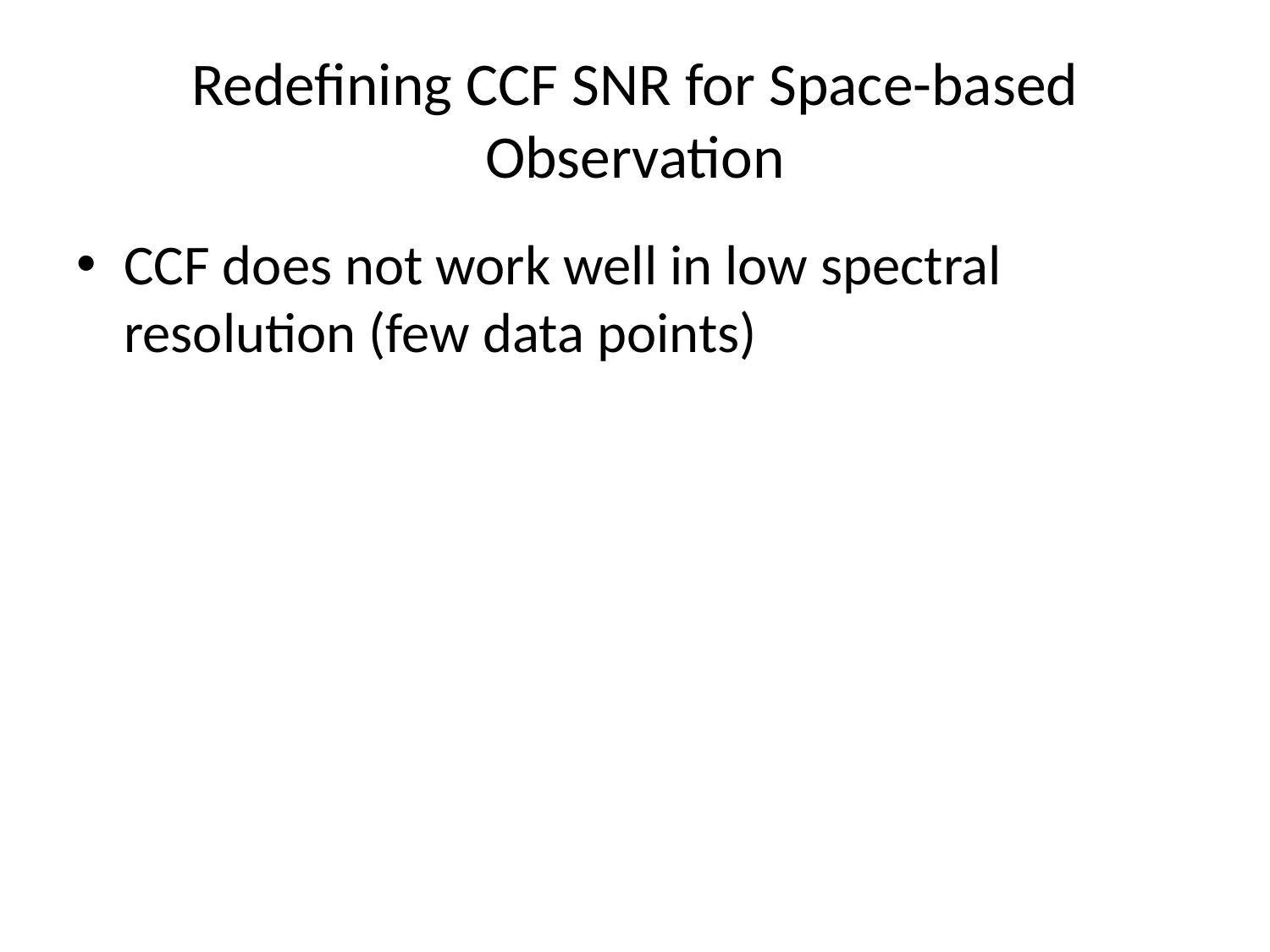

# Redefining CCF SNR for Space-based Observation
CCF does not work well in low spectral resolution (few data points)